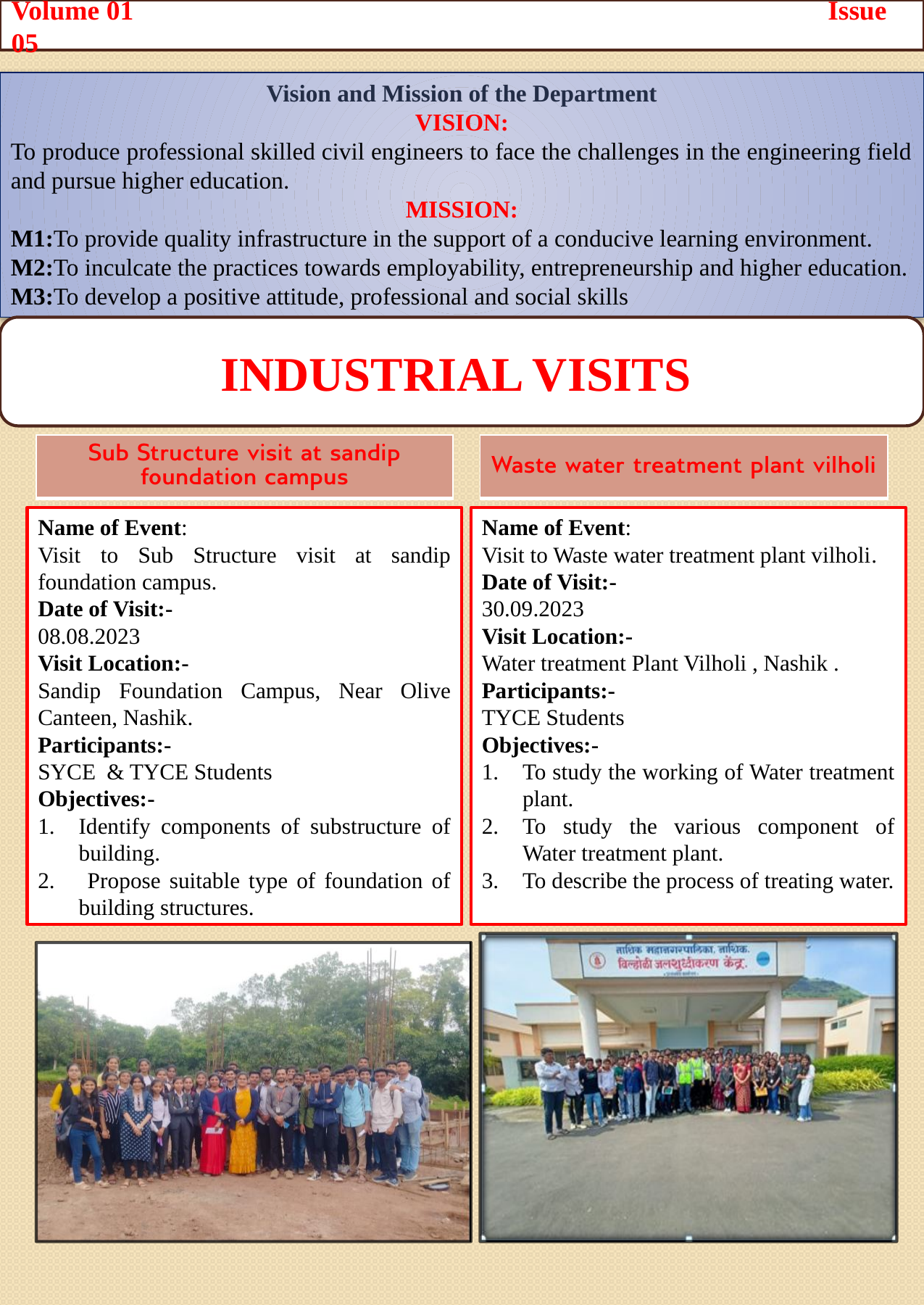

Volume 01                                                                                                     Issue 05
Vision and Mission of the Department
VISION:
To produce professional skilled civil engineers to face the challenges in the engineering field and pursue higher education.
MISSION:
M1:To provide quality infrastructure in the support of a conducive learning environment.
M2:To inculcate the practices towards employability, entrepreneurship and higher education.
M3:To develop a positive attitude, professional and social skills
Industrial Visits
| Sub Structure visit at sandip foundation campus |
| --- |
| Waste water treatment plant vilholi |
| --- |
Name of Event:
Visit to Sub Structure visit at sandip foundation campus.
Date of Visit:-
08.08.2023
Visit Location:-
Sandip Foundation Campus, Near Olive Canteen, Nashik.
Participants:-
SYCE  & TYCE Students
Objectives:-
Identify components of substructure of building.
 Propose suitable type of foundation of building structures.

Name of Event:
Visit to Waste water treatment plant vilholi.
Date of Visit:-
30.09.2023
Visit Location:-
Water treatment Plant Vilholi , Nashik .
Participants:-
TYCE Students
Objectives:-
To study the working of Water treatment plant.
To study the various component of Water treatment plant.
To describe the process of treating water.